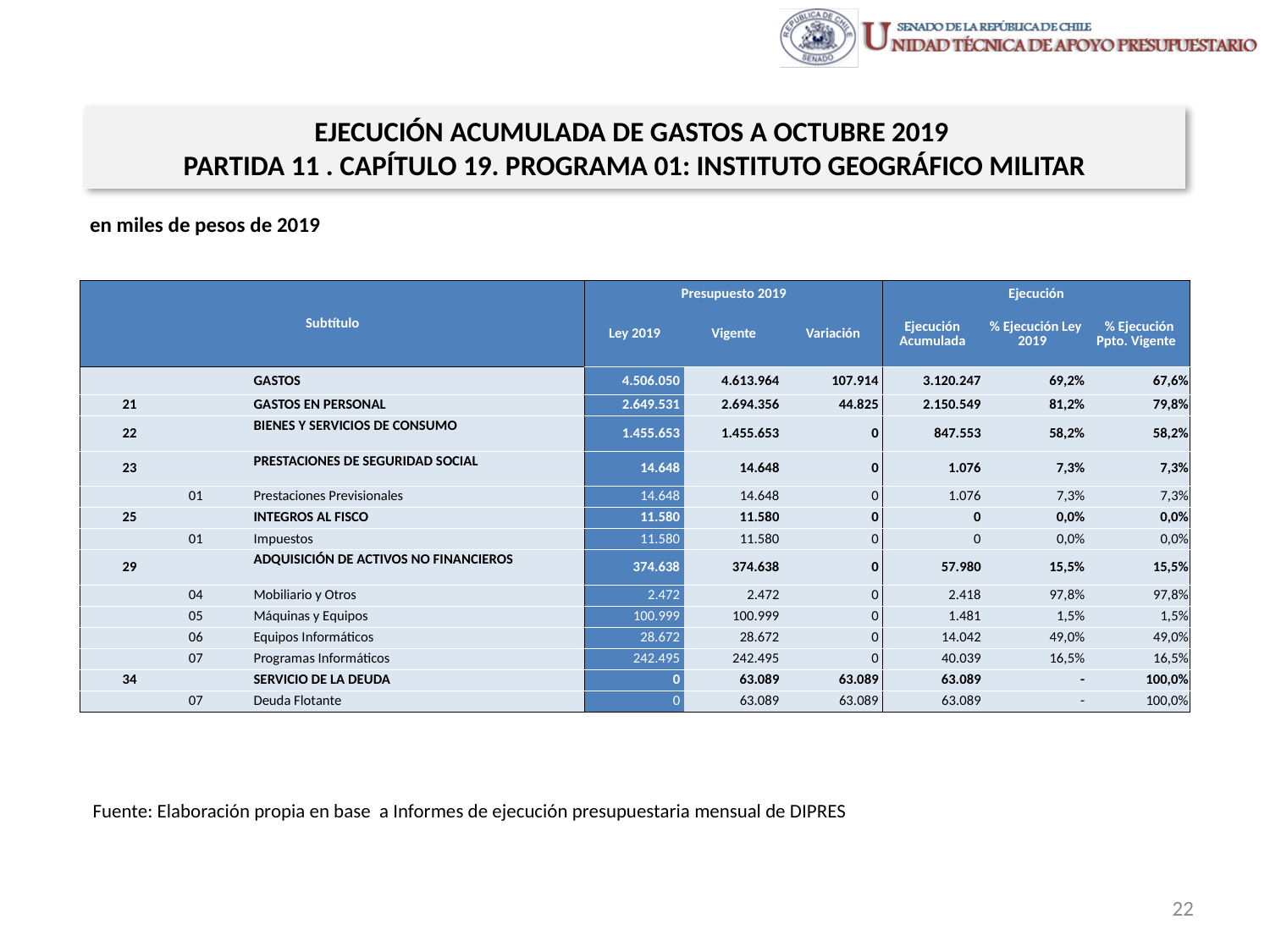

EJECUCIÓN ACUMULADA DE GASTOS A OCTUBRE 2019
PARTIDA 11 . CAPÍTULO 19. PROGRAMA 01: INSTITUTO GEOGRÁFICO MILITAR
en miles de pesos de 2019
| Subtítulo |  |  |  | Presupuesto 2019 |  |  | Ejecución |  |  |
| --- | --- | --- | --- | --- | --- | --- | --- | --- | --- |
|  |  |  |  | Ley 2019 | Vigente | Variación | Ejecución Acumulada | % Ejecución Ley 2019 | % Ejecución Ppto. Vigente |
|  |  |  | GASTOS | 4.506.050 | 4.613.964 | 107.914 | 3.120.247 | 69,2% | 67,6% |
| 21 |  |  | GASTOS EN PERSONAL | 2.649.531 | 2.694.356 | 44.825 | 2.150.549 | 81,2% | 79,8% |
| 22 |  |  | BIENES Y SERVICIOS DE CONSUMO | 1.455.653 | 1.455.653 | 0 | 847.553 | 58,2% | 58,2% |
| 23 |  |  | PRESTACIONES DE SEGURIDAD SOCIAL | 14.648 | 14.648 | 0 | 1.076 | 7,3% | 7,3% |
|  | 01 |  | Prestaciones Previsionales | 14.648 | 14.648 | 0 | 1.076 | 7,3% | 7,3% |
| 25 |  |  | INTEGROS AL FISCO | 11.580 | 11.580 | 0 | 0 | 0,0% | 0,0% |
|  | 01 |  | Impuestos | 11.580 | 11.580 | 0 | 0 | 0,0% | 0,0% |
| 29 |  |  | ADQUISICIÓN DE ACTIVOS NO FINANCIEROS | 374.638 | 374.638 | 0 | 57.980 | 15,5% | 15,5% |
|  | 04 |  | Mobiliario y Otros | 2.472 | 2.472 | 0 | 2.418 | 97,8% | 97,8% |
|  | 05 |  | Máquinas y Equipos | 100.999 | 100.999 | 0 | 1.481 | 1,5% | 1,5% |
|  | 06 |  | Equipos Informáticos | 28.672 | 28.672 | 0 | 14.042 | 49,0% | 49,0% |
|  | 07 |  | Programas Informáticos | 242.495 | 242.495 | 0 | 40.039 | 16,5% | 16,5% |
| 34 |  |  | SERVICIO DE LA DEUDA | 0 | 63.089 | 63.089 | 63.089 | - | 100,0% |
|  | 07 |  | Deuda Flotante | 0 | 63.089 | 63.089 | 63.089 | - | 100,0% |
Fuente: Elaboración propia en base  a Informes de ejecución presupuestaria mensual de DIPRES

22